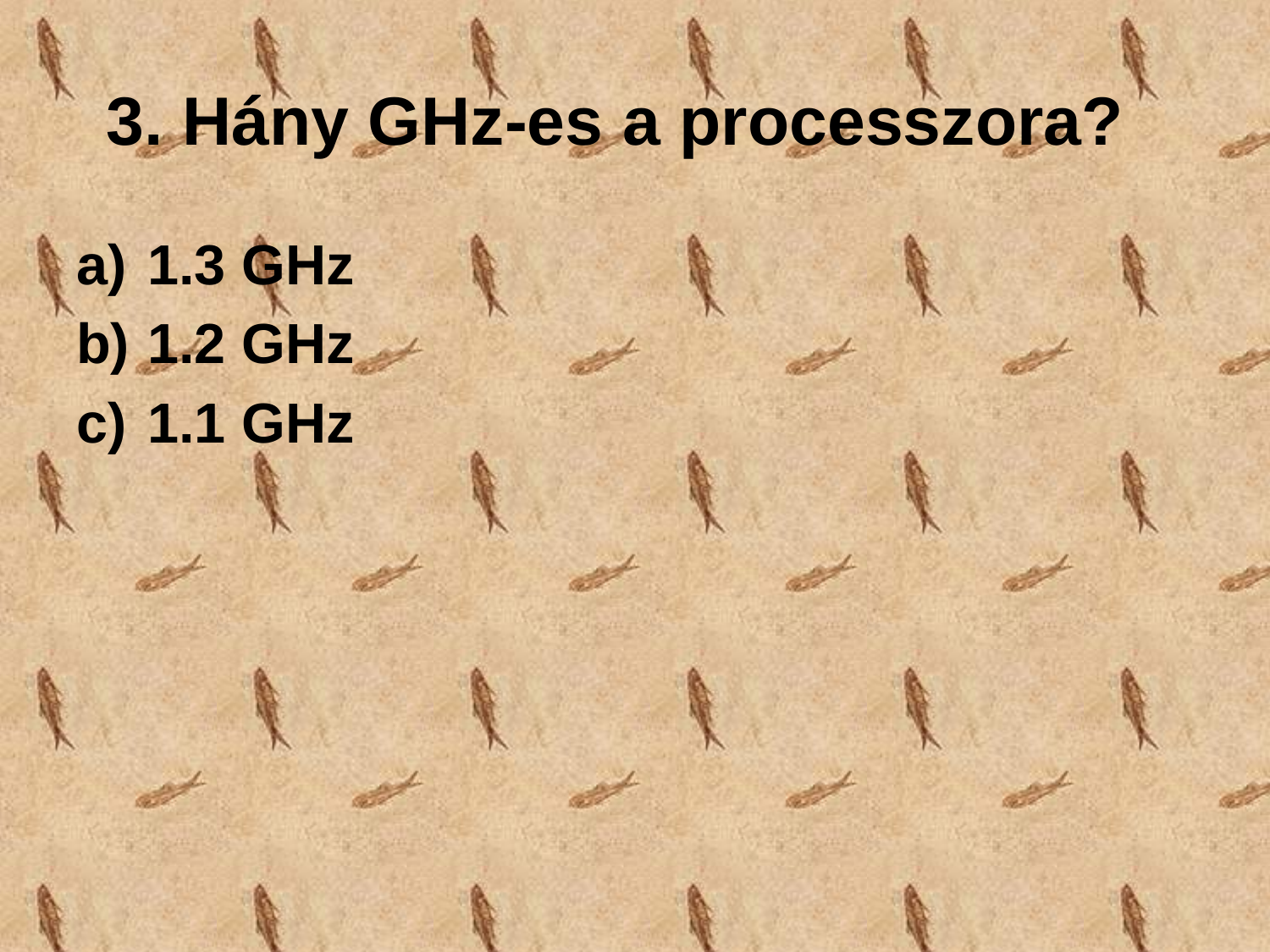

# 3. Hány GHz-es a processzora?
1.3 GHz
1.2 GHz
1.1 GHz